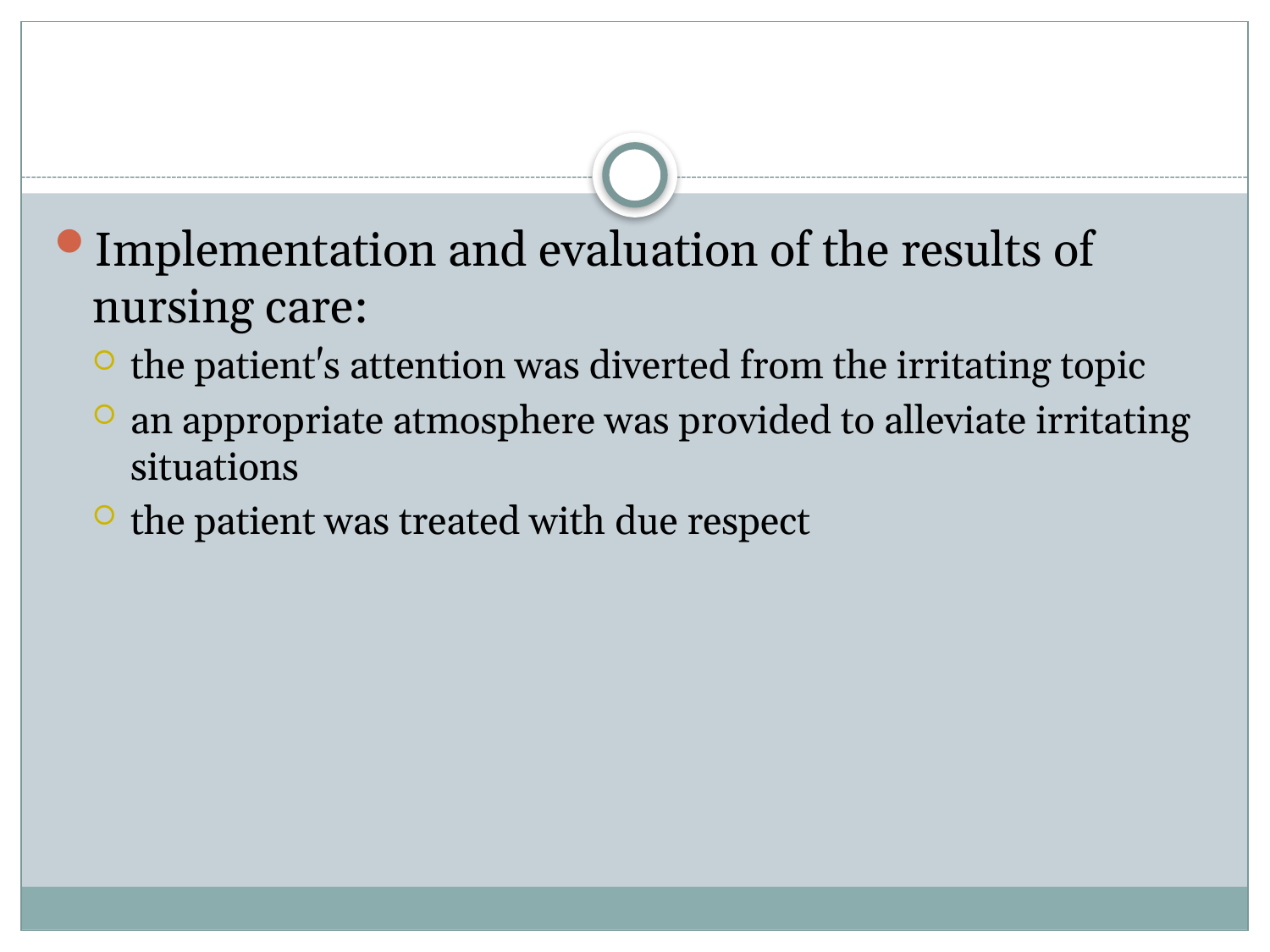

#
Implementation and evaluation of the results of nursing care:
the patient's attention was diverted from the irritating topic
an appropriate atmosphere was provided to alleviate irritating situations
the patient was treated with due respect